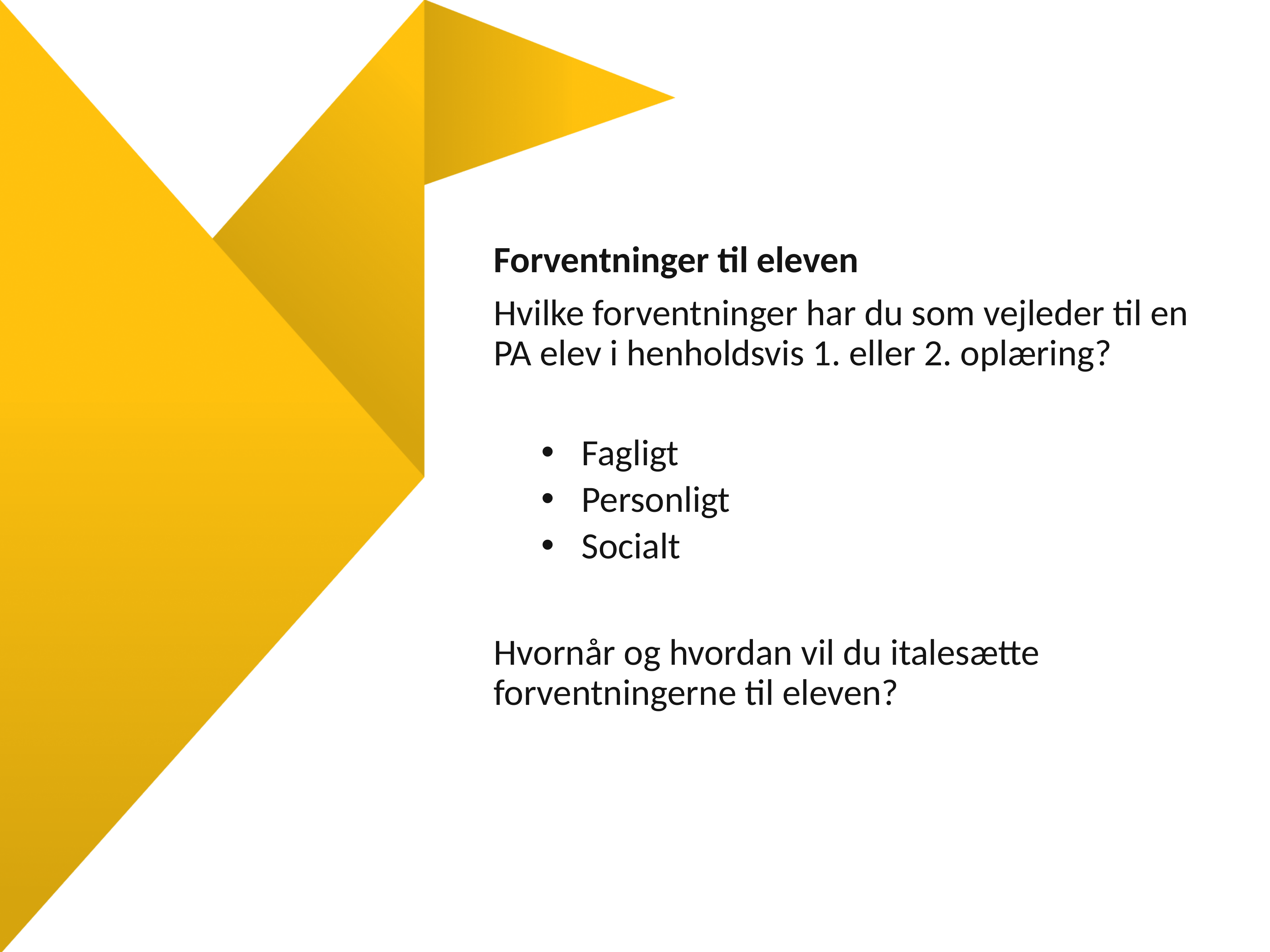

Forventninger til eleven
Hvilke forventninger har du som vejleder til en PA elev i henholdsvis 1. eller 2. oplæring?

Fagligt
Personligt
Socialt

Hvornår og hvordan vil du italesætte forventningerne til eleven?